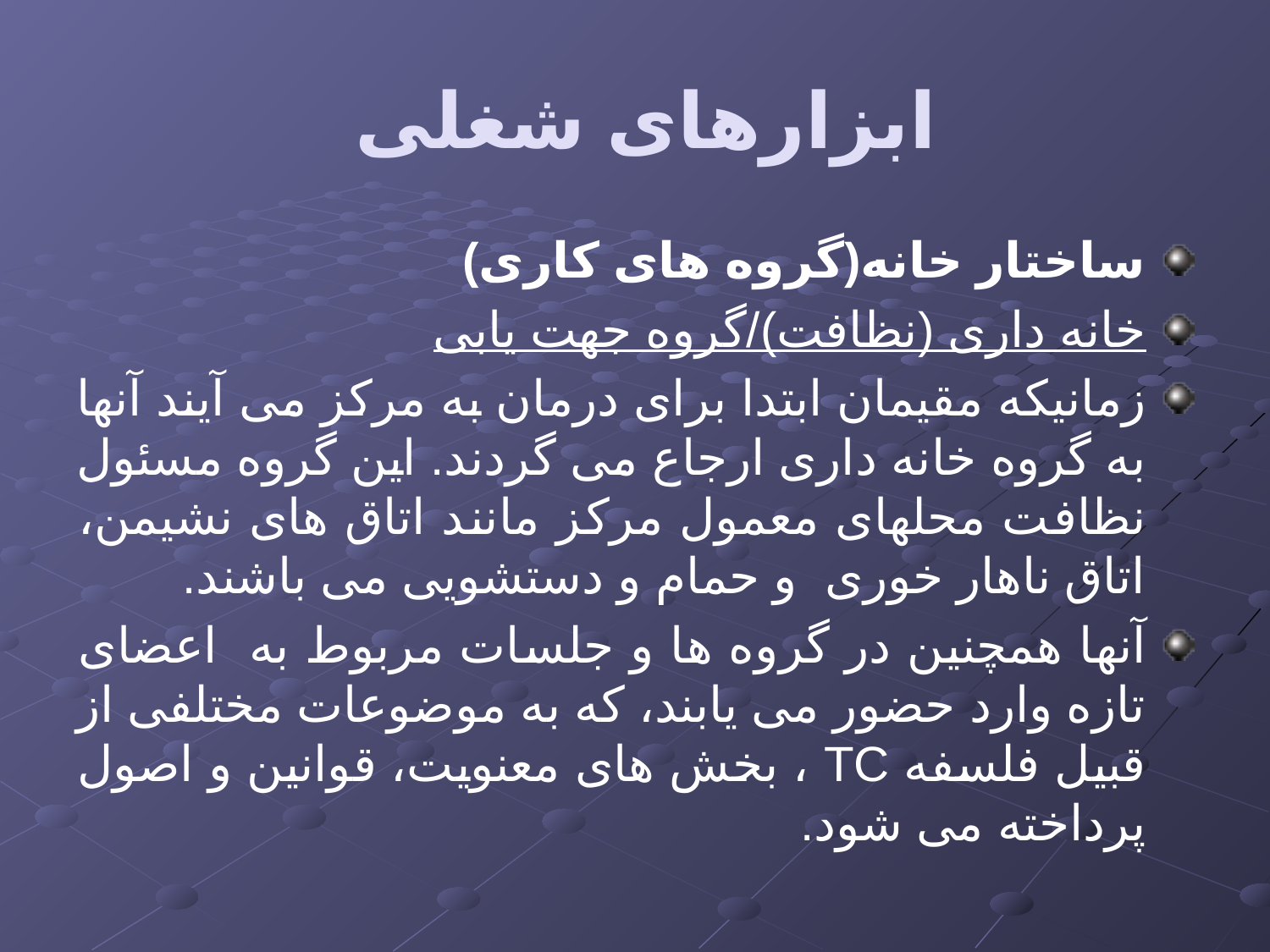

# ابزارهای شغلی
ساختار خانه(گروه های کاری)
خانه داری (نظافت)/گروه جهت یابی
زمانیکه مقیمان ابتدا برای درمان به مرکز می آیند آنها به گروه خانه داری ارجاع می گردند. این گروه مسئول نظافت محلهای معمول مرکز مانند اتاق های نشیمن، اتاق ناهار خوری  و حمام و دستشویی می باشند.
آنها همچنین در گروه ها و جلسات مربوط به  اعضای تازه وارد حضور می یابند، که به موضوعات مختلفی از قبیل فلسفه TC ، بخش های معنویت، قوانین و اصول پرداخته می شود.